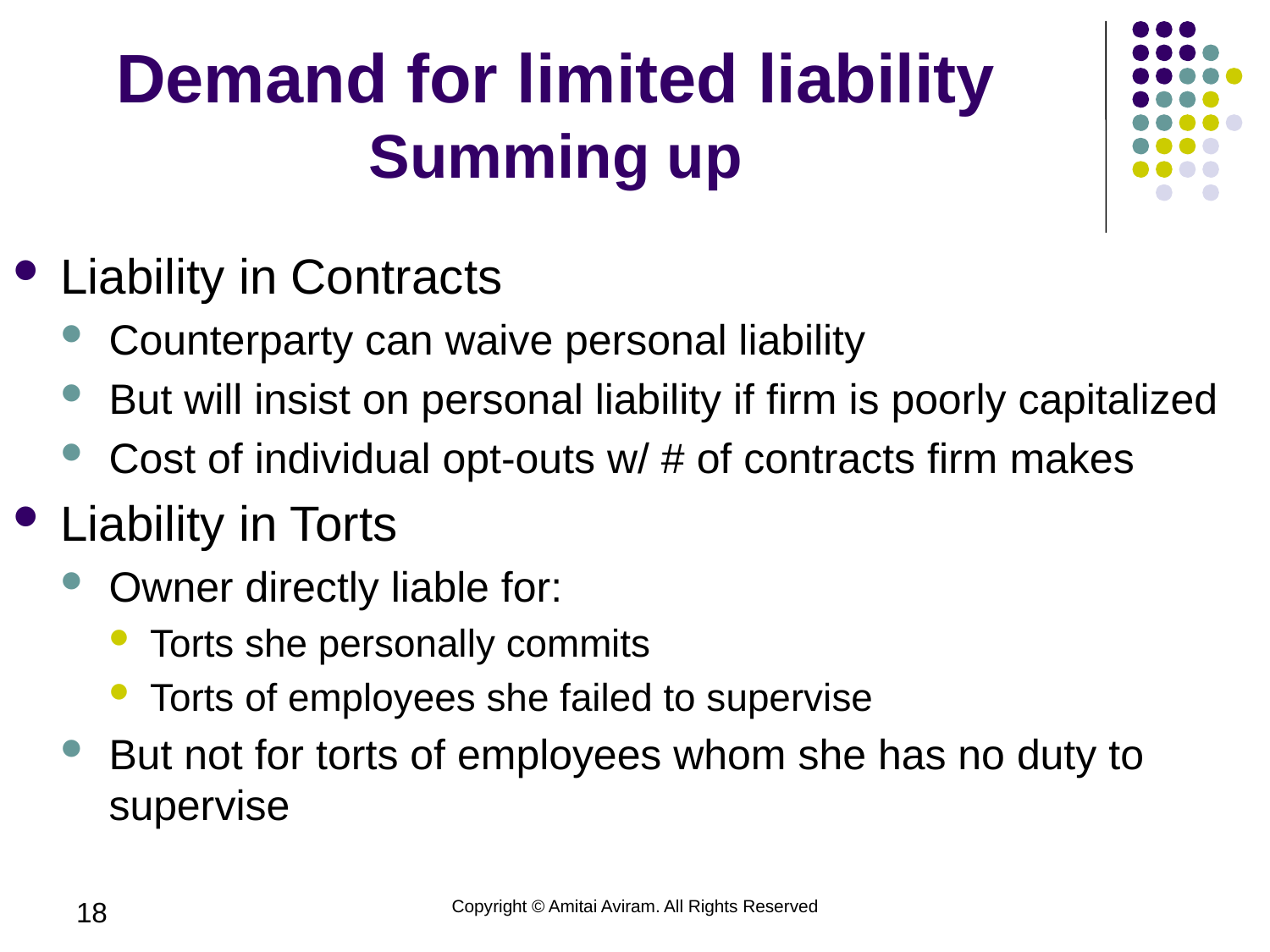

# Demand for limited liability Summing up
Liability in Contracts
Counterparty can waive personal liability
But will insist on personal liability if firm is poorly capitalized
Cost of individual opt-outs w/ # of contracts firm makes
Liability in Torts
Owner directly liable for:
Torts she personally commits
Torts of employees she failed to supervise
But not for torts of employees whom she has no duty to supervise
18
Copyright © Amitai Aviram. All Rights Reserved